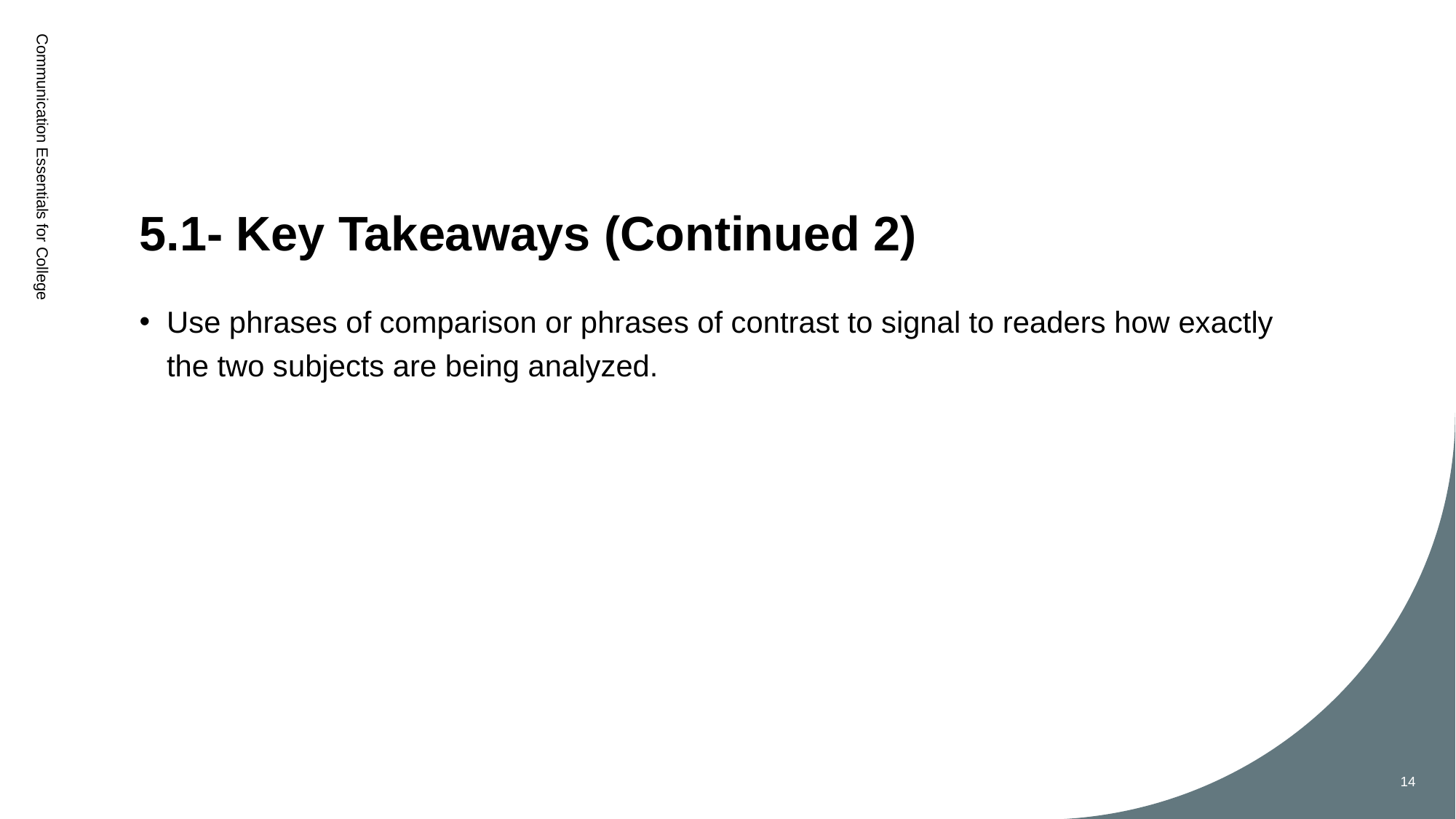

# 5.1- Key Takeaways (Continued 2)
Communication Essentials for College
Use phrases of comparison or phrases of contrast to signal to readers how exactly the two subjects are being analyzed.

14